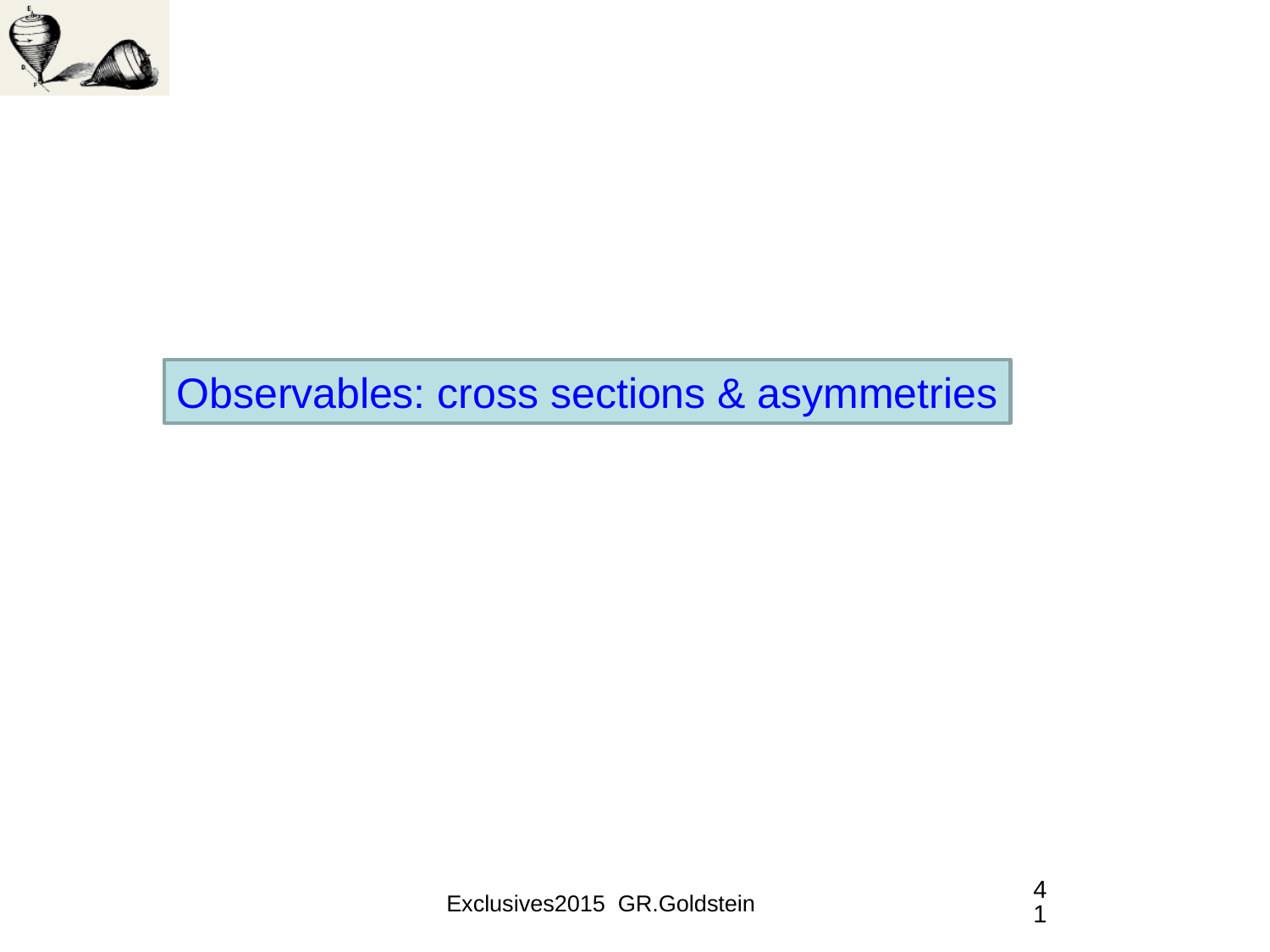

Observables: cross sections & asymmetries
41
Exclusives2015  GR.Goldstein